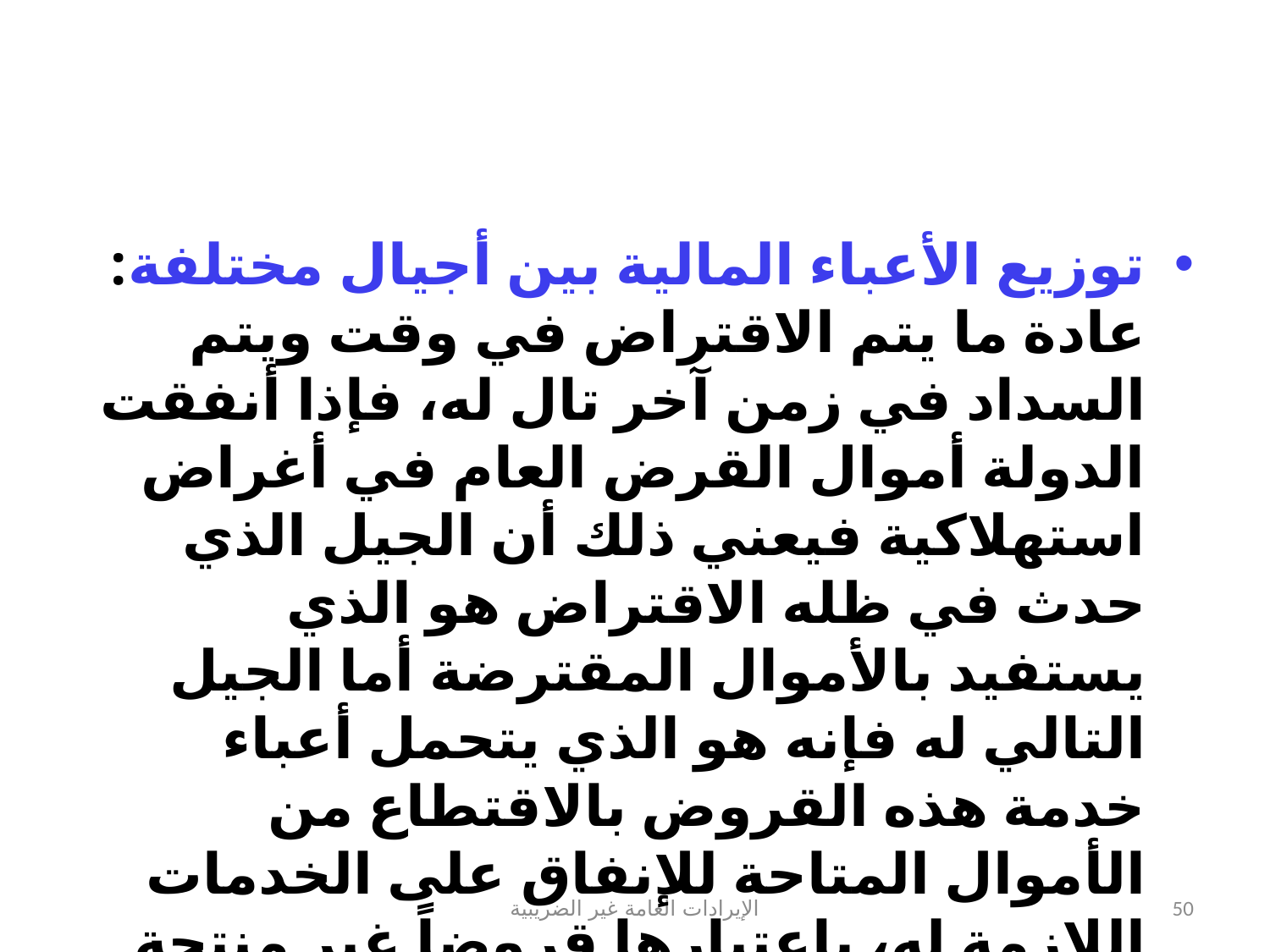

#
توزيع الأعباء المالية بين أجيال مختلفة: عادة ما يتم الاقتراض في وقت ويتم السداد في زمن آخر تال له، فإذا أنفقت الدولة أموال القرض العام في أغراض استهلاكية فيعني ذلك أن الجيل الذي حدث في ظله الاقتراض هو الذي يستفيد بالأموال المقترضة أما الجيل التالي له فإنه هو الذي يتحمل أعباء خدمة هذه القروض بالاقتطاع من الأموال المتاحة للإنفاق على الخدمات اللازمة له، باعتبارها قروضاً غير منتجة مما يؤدي بالدولة إلى زيادة عبء الضرائب فيصبح الدين العام وكأنه ضريبة مؤجلة.

الإيرادات العامة غير الضريبية
50